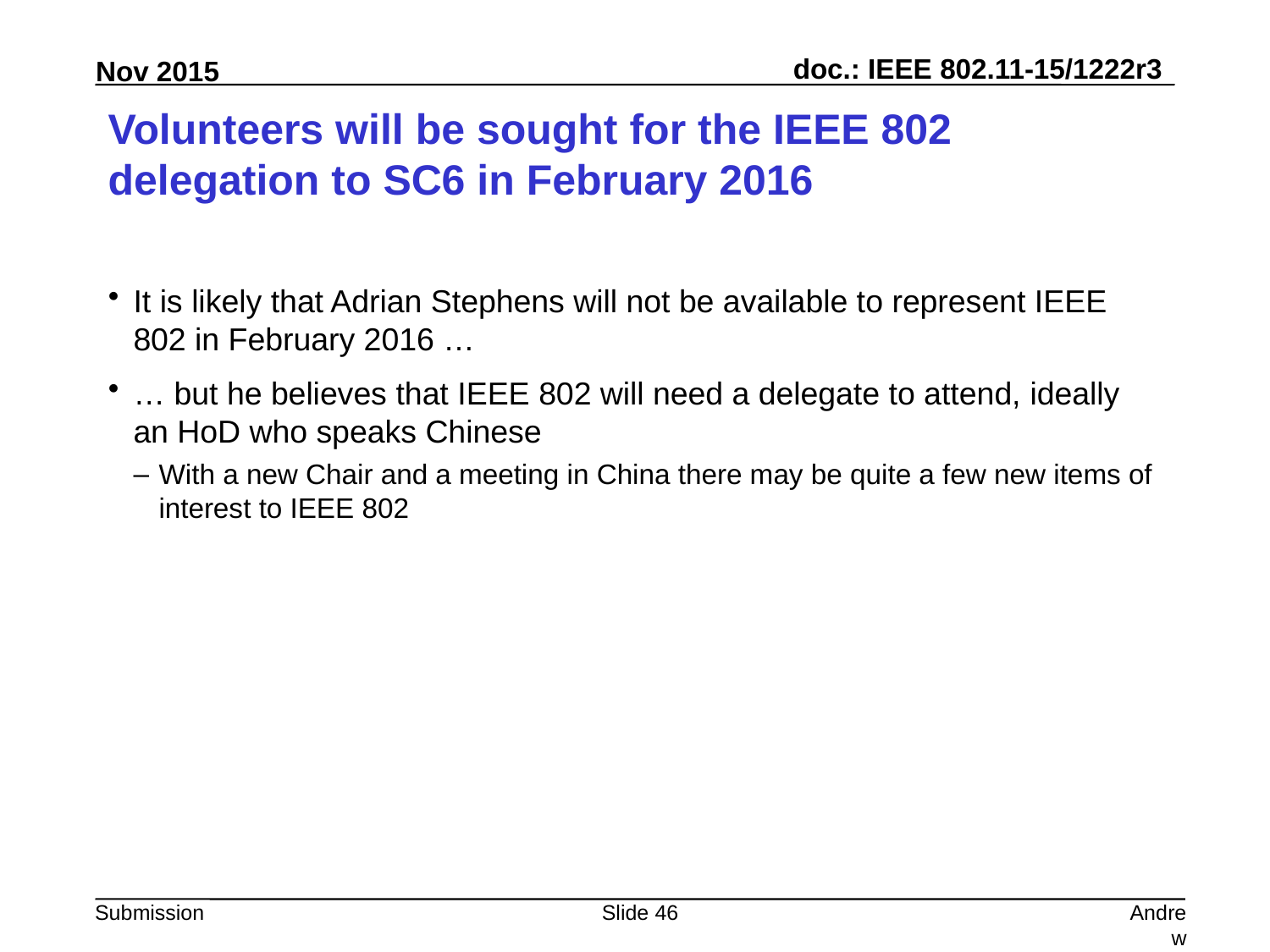

# Volunteers will be sought for the IEEE 802 delegation to SC6 in February 2016
It is likely that Adrian Stephens will not be available to represent IEEE 802 in February 2016 …
… but he believes that IEEE 802 will need a delegate to attend, ideally an HoD who speaks Chinese
With a new Chair and a meeting in China there may be quite a few new items of interest to IEEE 802
Slide 46
Andrew Myles, Cisco